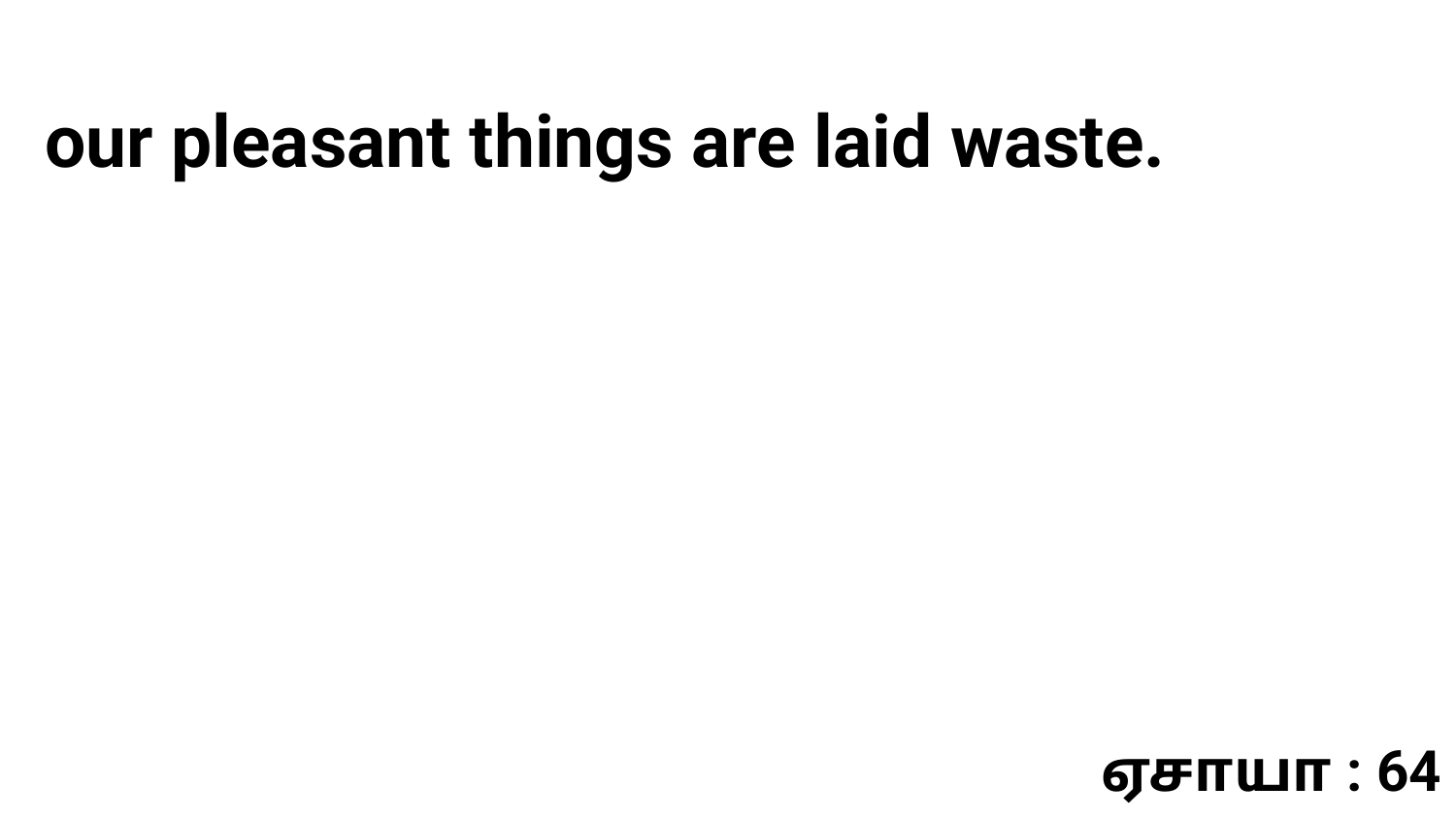

our pleasant things are laid waste.
ஏசாயா : 64